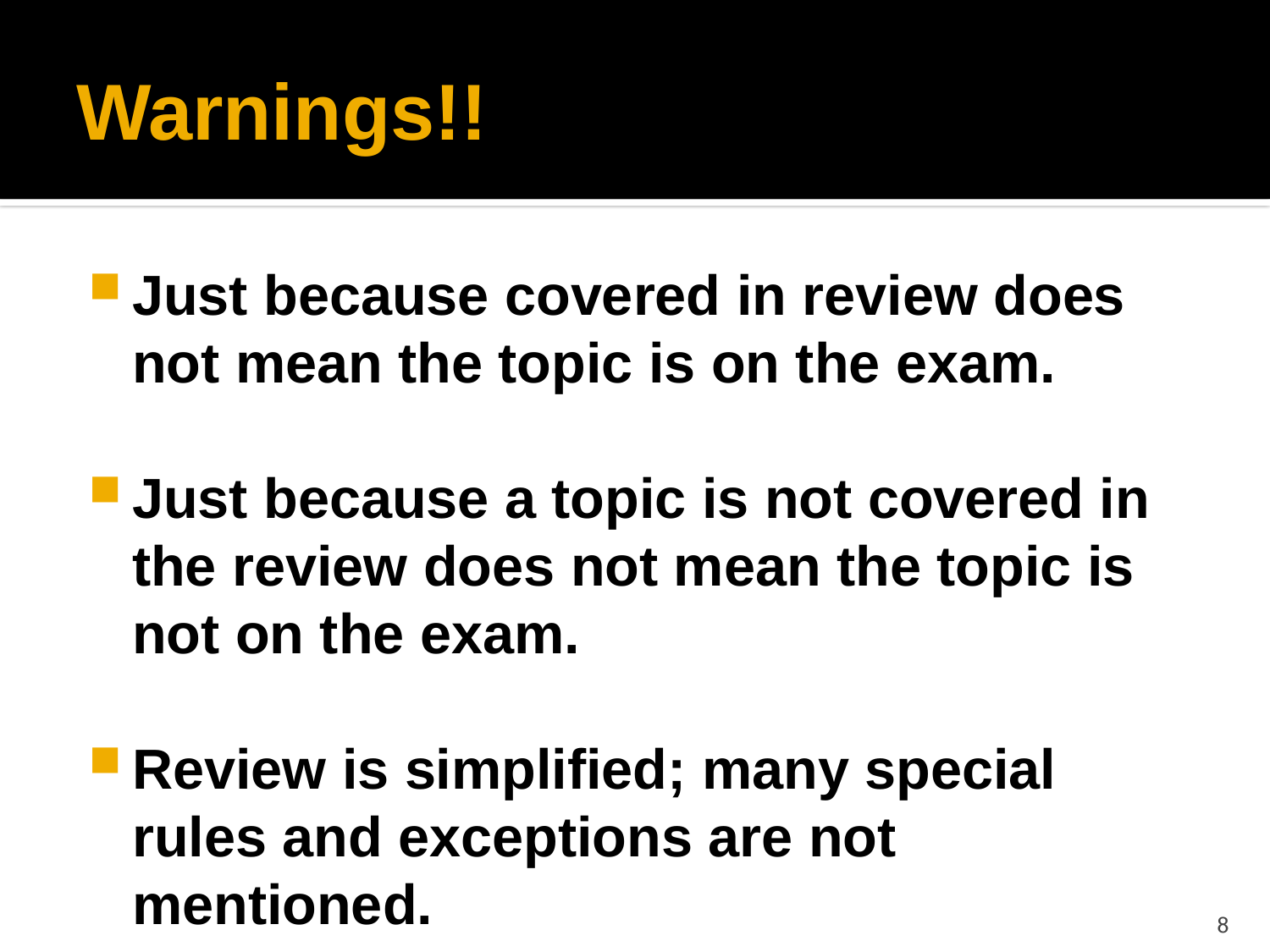

# Warnings!!
Just because covered in review does not mean the topic is on the exam.

Just because a topic is not covered in the review does not mean the topic is not on the exam.

Review is simplified; many special rules and exceptions are not mentioned.
8